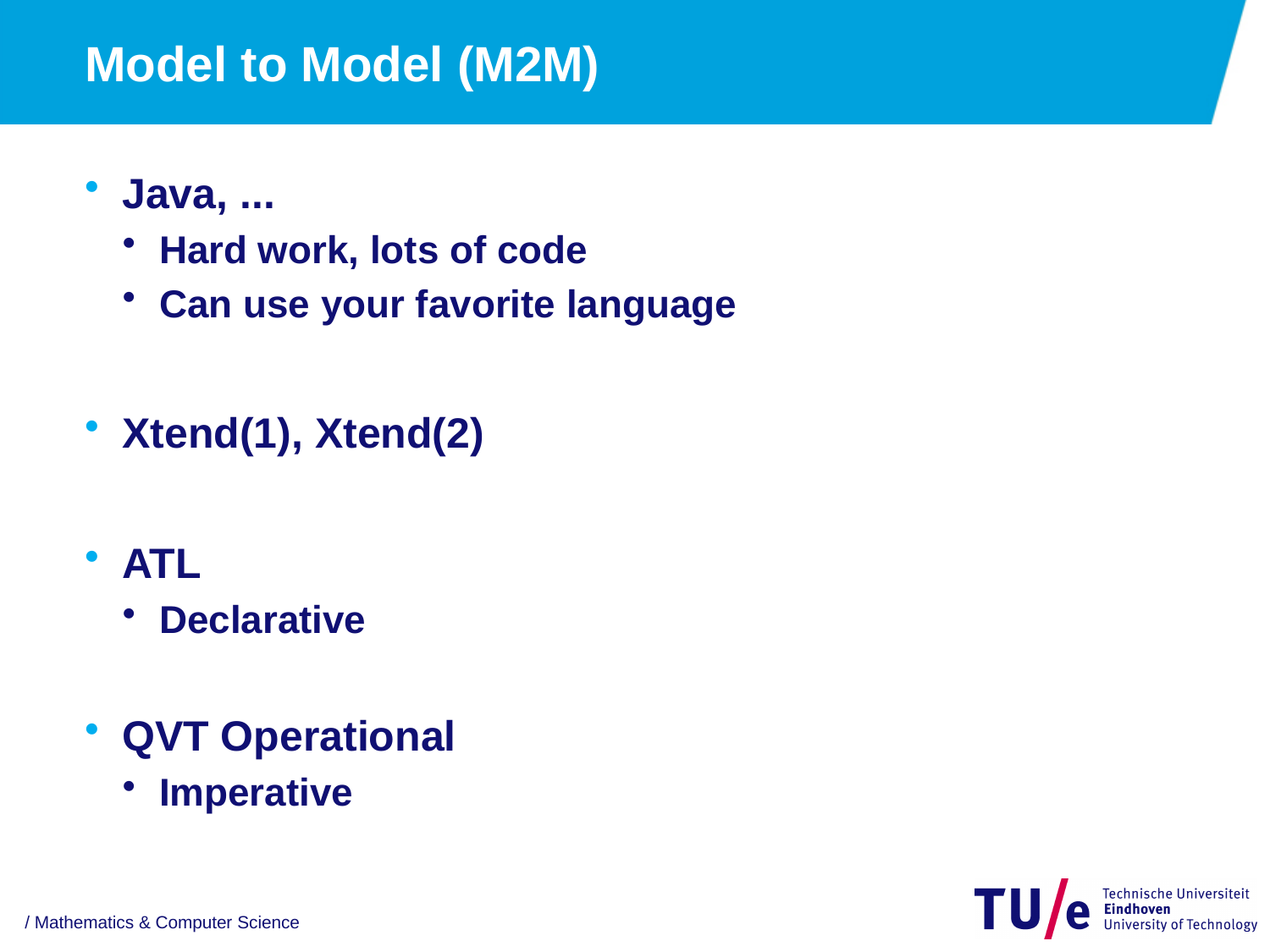

# Model to Model (M2M)
Java, ...
Hard work, lots of code
Can use your favorite language

Xtend(1), Xtend(2)

ATL
Declarative

QVT Operational
Imperative
/ Mathematics & Computer Science